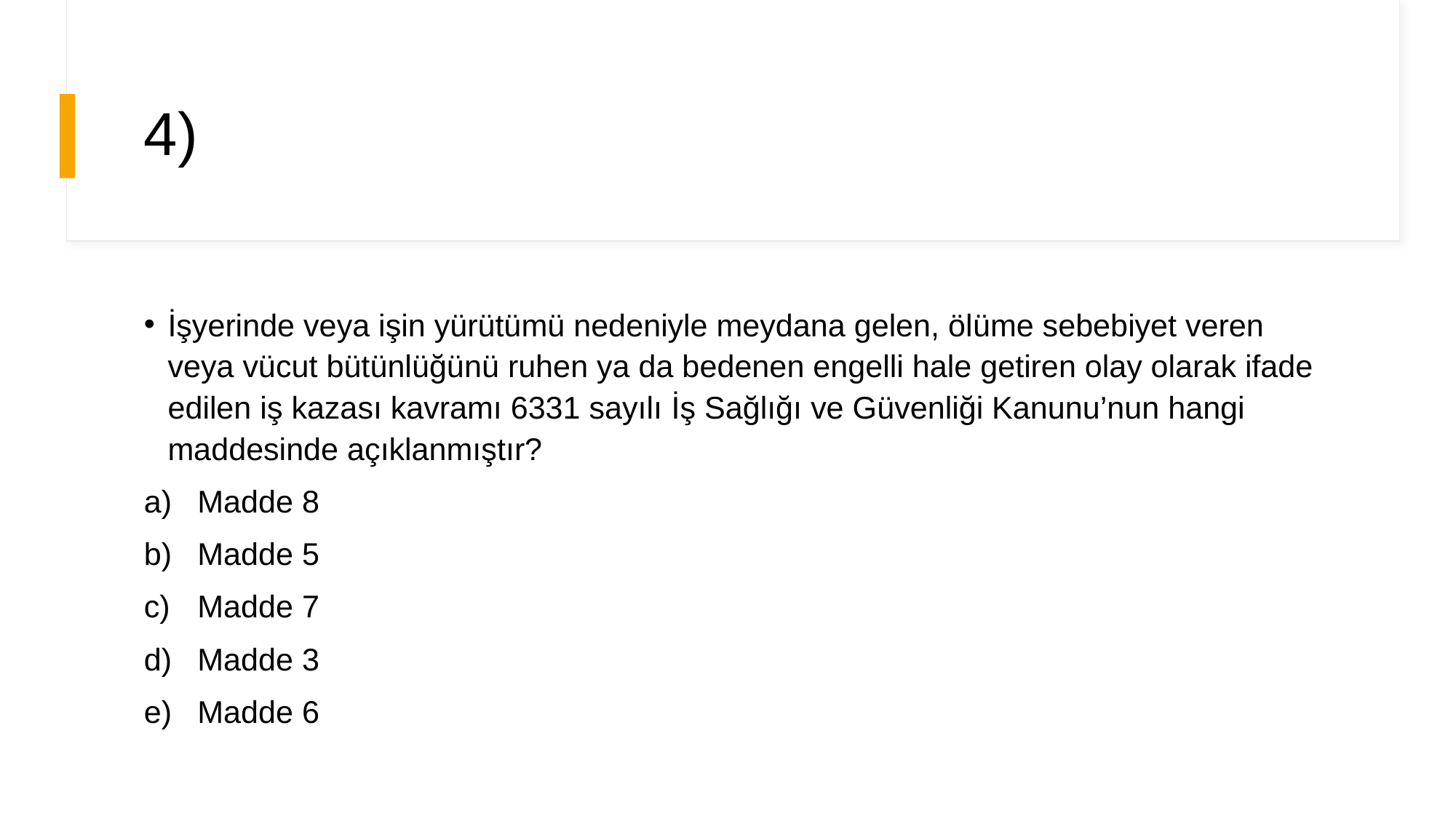

# 4)
İşyerinde veya işin yürütümü nedeniyle meydana gelen, ölüme sebebiyet veren veya vücut bütünlüğünü ruhen ya da bedenen engelli hale getiren olay olarak ifade edilen iş kazası kavramı 6331 sayılı İş Sağlığı ve Güvenliği Kanunu’nun hangi maddesinde açıklanmıştır?
Madde 8
Madde 5
Madde 7
Madde 3
Madde 6